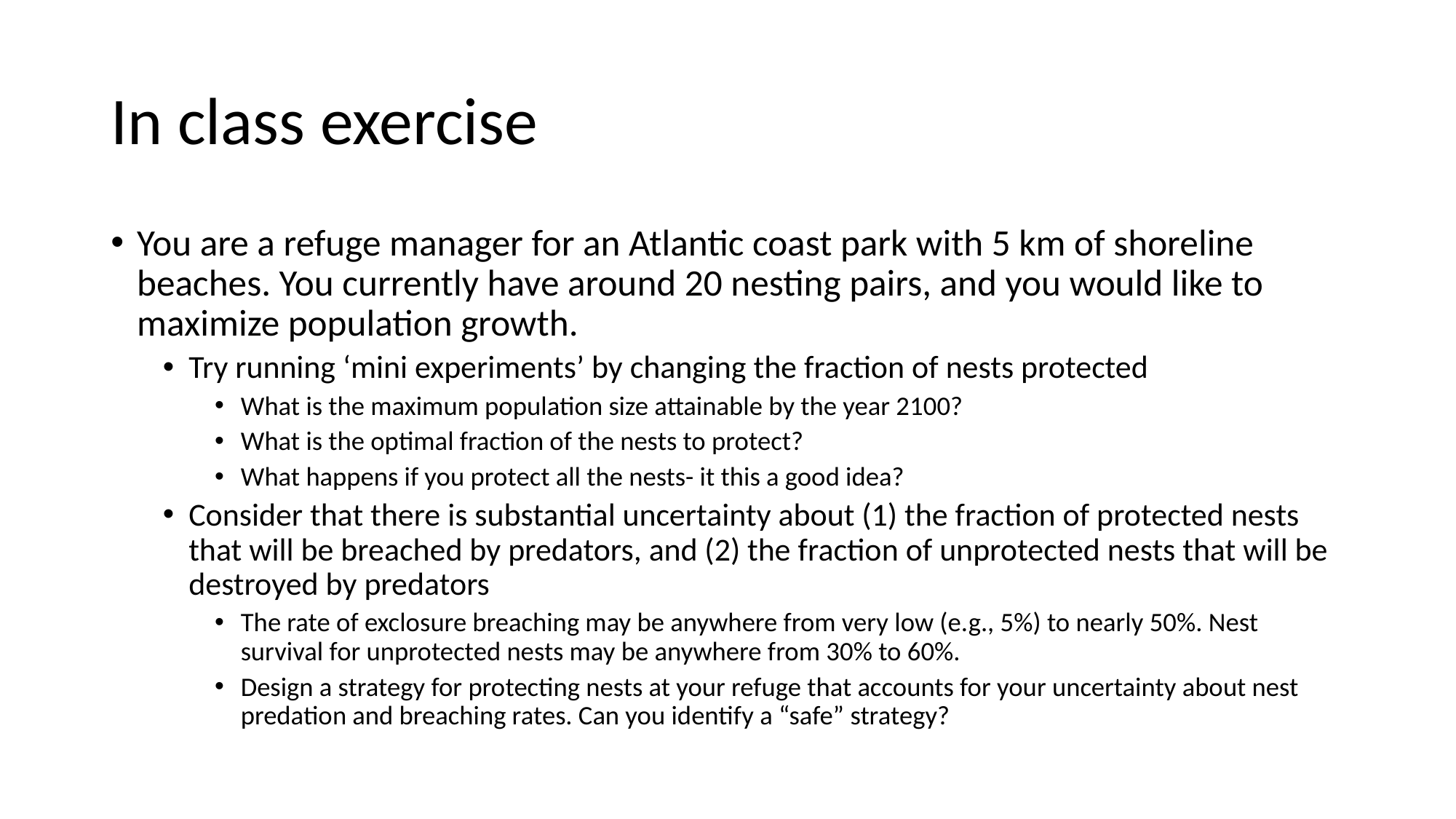

# In class exercise
You are a refuge manager for an Atlantic coast park with 5 km of shoreline beaches. You currently have around 20 nesting pairs, and you would like to maximize population growth.
Try running ‘mini experiments’ by changing the fraction of nests protected
What is the maximum population size attainable by the year 2100?
What is the optimal fraction of the nests to protect?
What happens if you protect all the nests- it this a good idea?
Consider that there is substantial uncertainty about (1) the fraction of protected nests that will be breached by predators, and (2) the fraction of unprotected nests that will be destroyed by predators
The rate of exclosure breaching may be anywhere from very low (e.g., 5%) to nearly 50%. Nest survival for unprotected nests may be anywhere from 30% to 60%.
Design a strategy for protecting nests at your refuge that accounts for your uncertainty about nest predation and breaching rates. Can you identify a “safe” strategy?